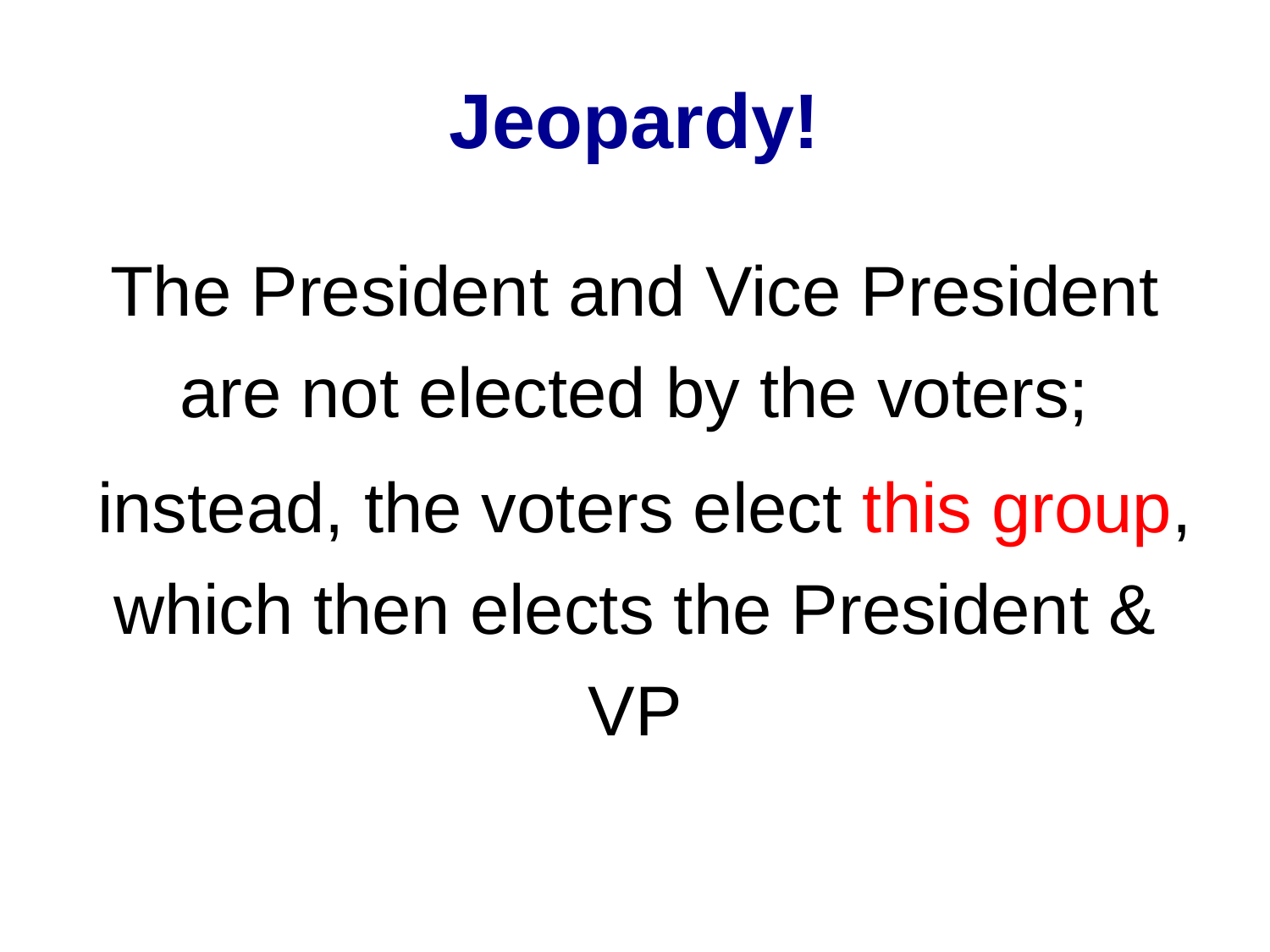

# Jeopardy!
The President and Vice President are not elected by the voters;
 instead, the voters elect this group, which then elects the President & VP